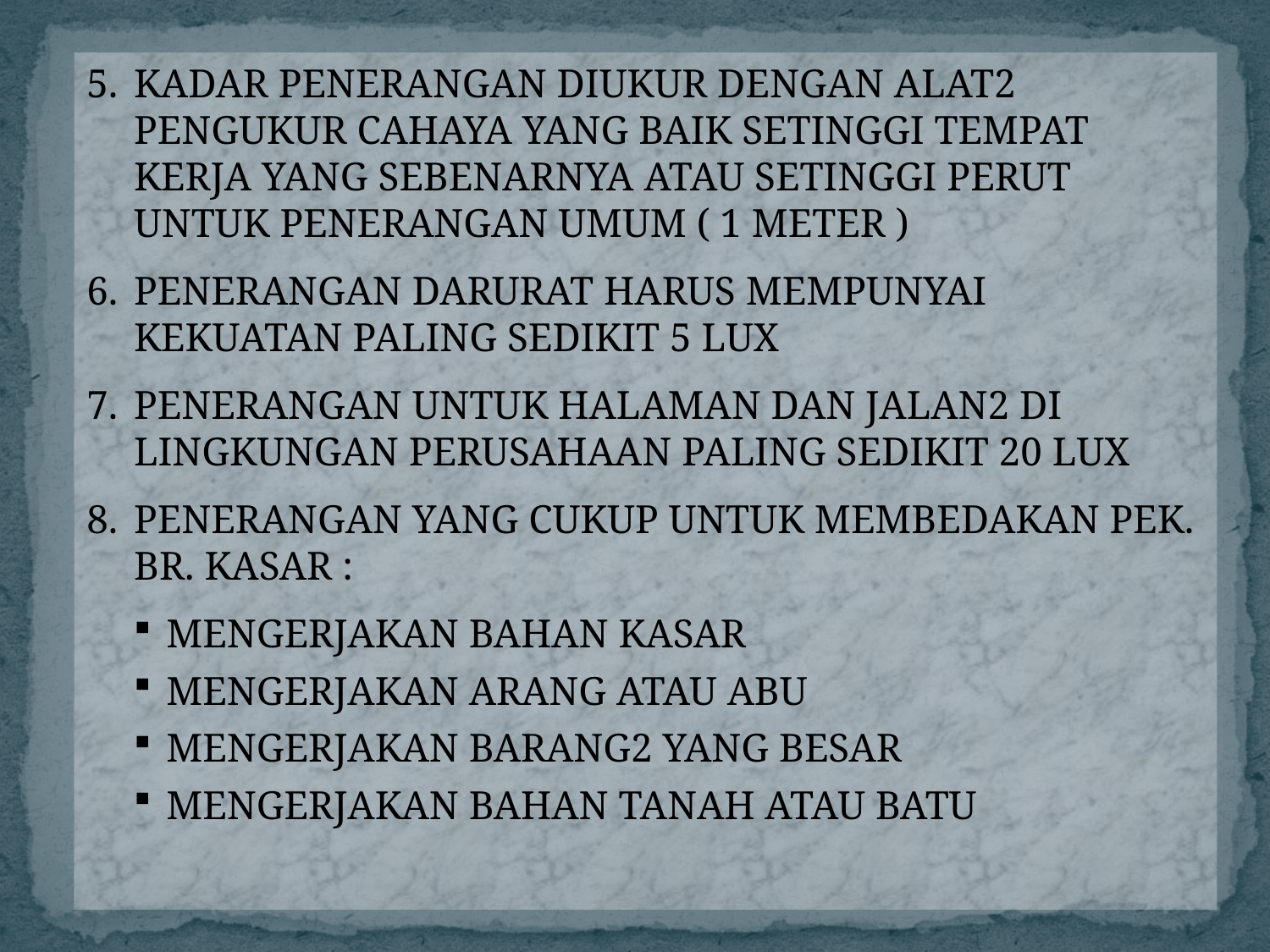

KADAR PENERANGAN DIUKUR DENGAN ALAT2 PENGUKUR CAHAYA YANG BAIK SETINGGI TEMPAT KERJA YANG SEBENARNYA ATAU SETINGGI PERUT UNTUK PENERANGAN UMUM ( 1 METER )
PENERANGAN DARURAT HARUS MEMPUNYAI KEKUATAN PALING SEDIKIT 5 LUX
PENERANGAN UNTUK HALAMAN DAN JALAN2 DI LINGKUNGAN PERUSAHAAN PALING SEDIKIT 20 LUX
PENERANGAN YANG CUKUP UNTUK MEMBEDAKAN PEK. BR. KASAR :
MENGERJAKAN BAHAN KASAR
MENGERJAKAN ARANG ATAU ABU
MENGERJAKAN BARANG2 YANG BESAR
MENGERJAKAN BAHAN TANAH ATAU BATU